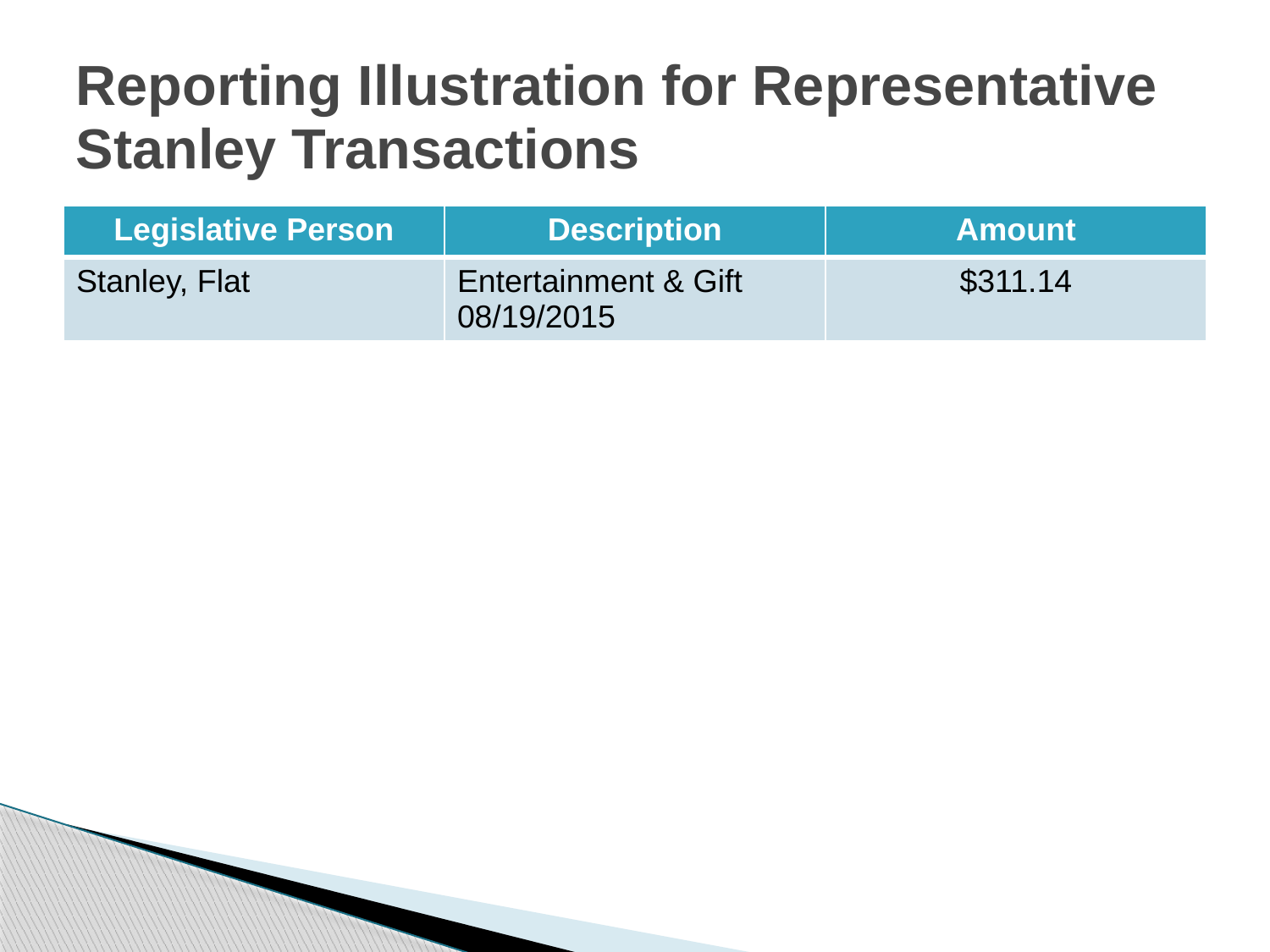

# Reporting Illustration for Representative Stanley Transactions
| Legislative Person | Description | Amount |
| --- | --- | --- |
| Stanley, Flat | Entertainment & Gift 08/19/2015 | $311.14 |